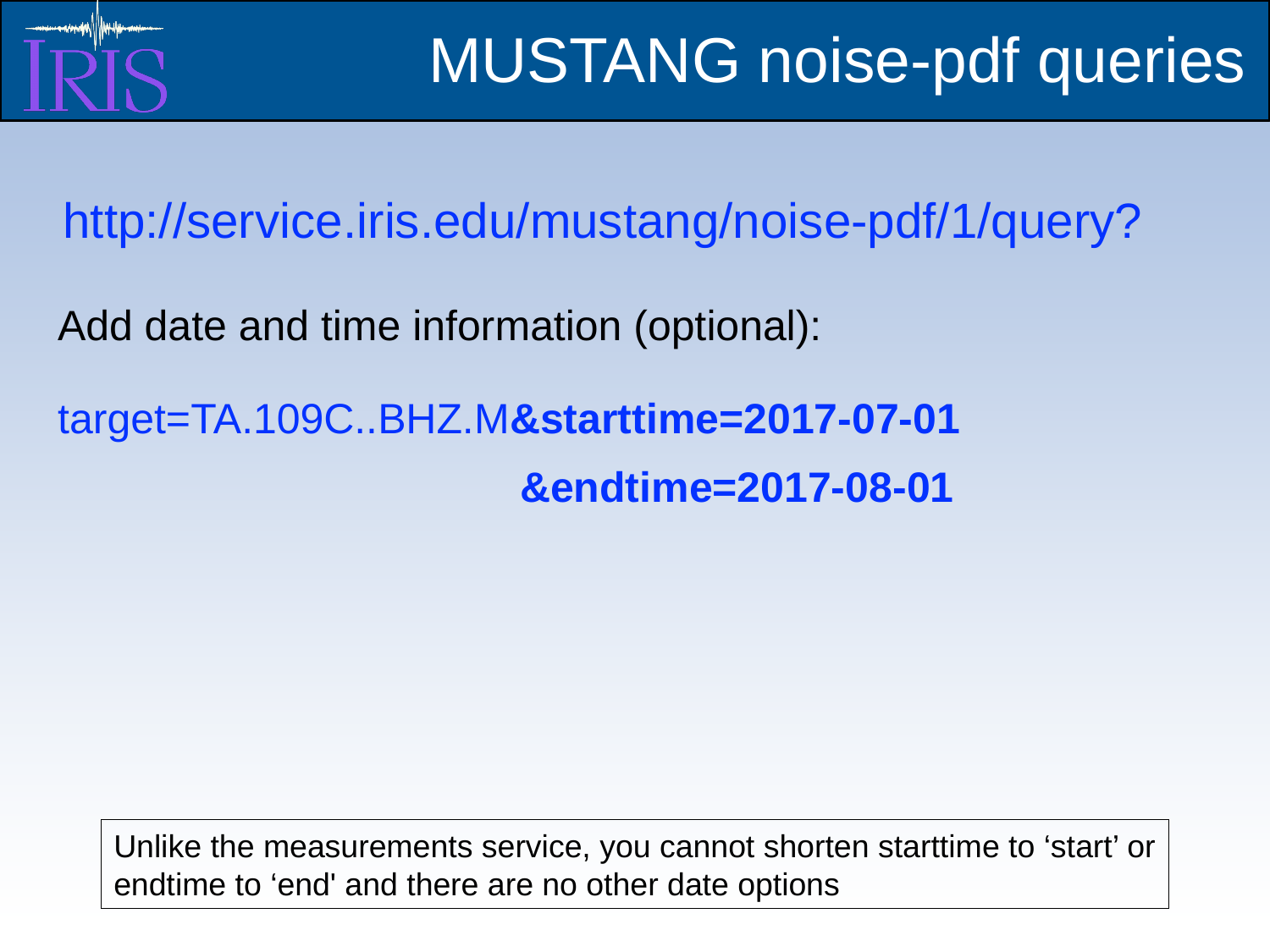

MUSTANG noise-pdf queries
http://service.iris.edu/mustang/noise-pdf/1/query?
Add date and time information (optional):

target=TA.109C..BHZ.M&starttime=2017-07-01
                                       &endtime=2017-08-01
Unlike the measurements service, you cannot shorten starttime to ‘start’ or
endtime to ‘end' and there are no other date options